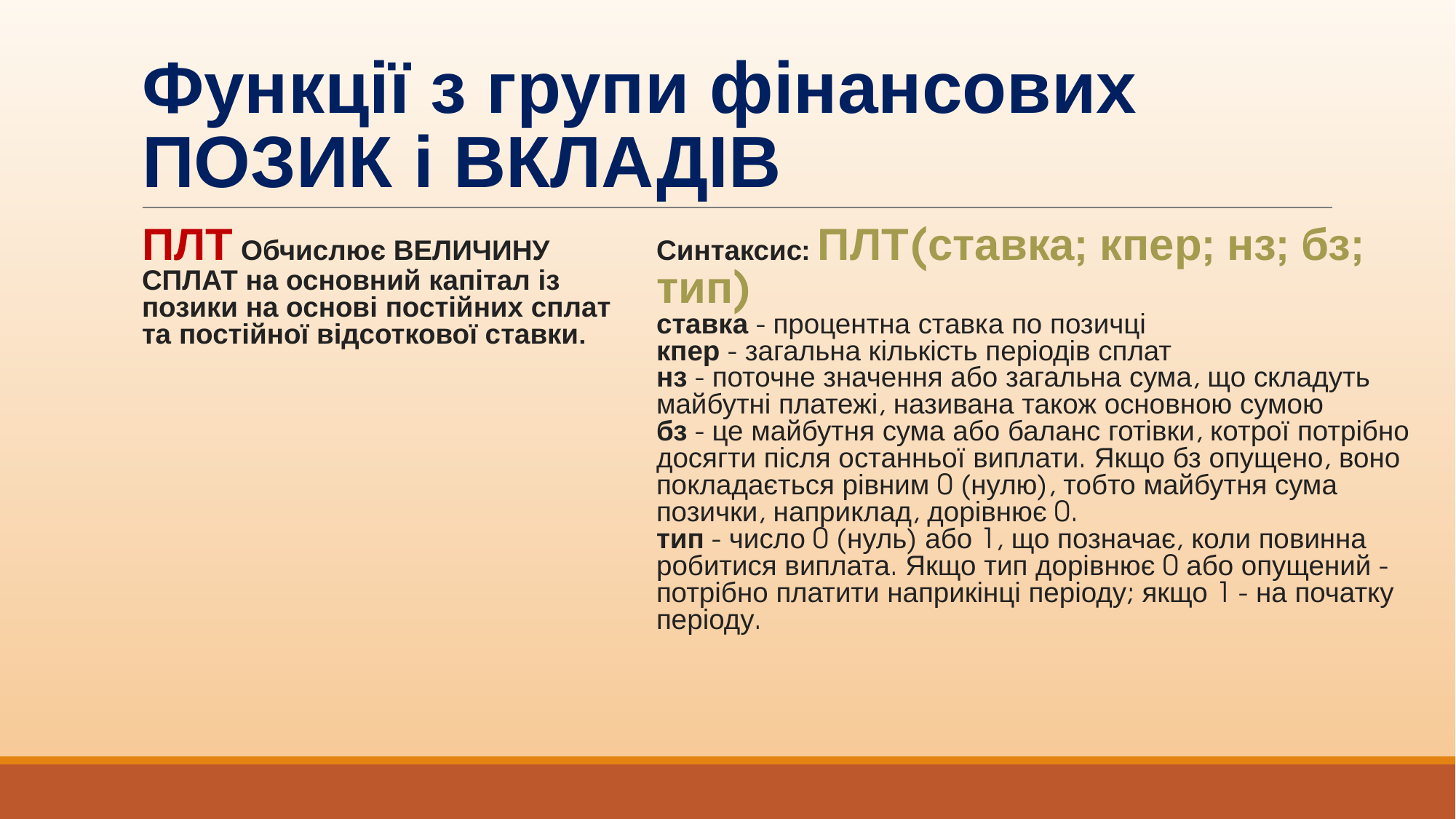

# Функції з групи фінансових ПОЗИК і ВКЛАДІВ
ПЛТ Обчислює ВЕЛИЧИНУ СПЛАТ на ос­новний капітал із позики на основі постій­них сплат та постійної відсоткової ставки.

Синтаксис: ПЛТ(ставка; кпер; нз; бз; тип)
ставка - процентна ставка по позичці
кпер - загальна кількість періодів сплат
нз - поточне значення або загальна сума, що складуть майбутні платежі, називана також основною сумою
бз - це майбутня сума або баланс готівки, котрої потрібно досягти після останньої виплати. Якщо бз опущено, воно покладається рівним 0 (нулю), тобто майбутня сума позички, наприклад, дорівнює 0.
тип - число 0 (нуль) або 1, що позначає, коли повинна робитися виплата. Якщо тип дорівнює 0 або опущений - потрібно платити наприкінці періоду; якщо 1 - на початку періоду.